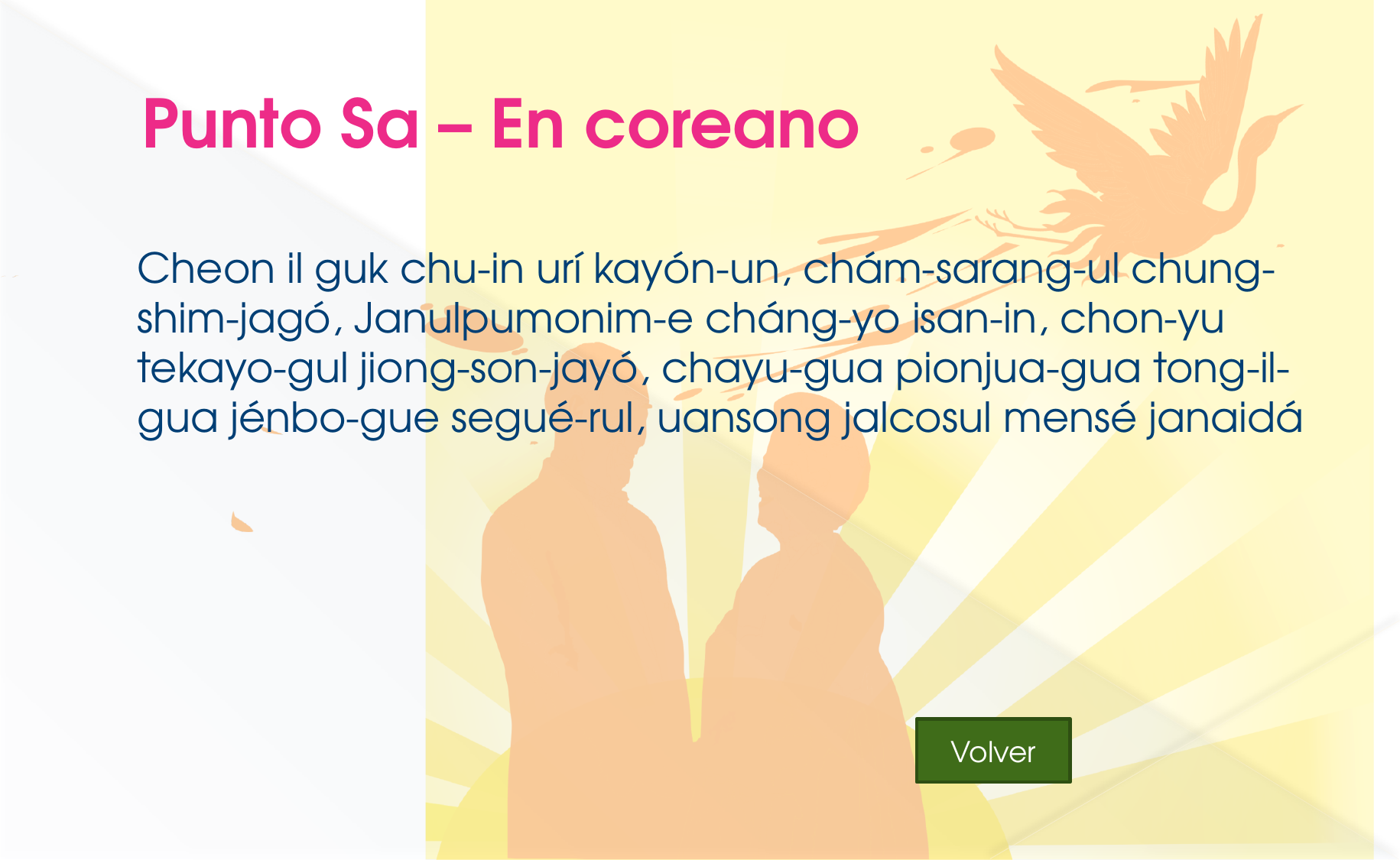

# Punto Sa – En coreano
	Cheon il guk chu-in urí kayón-un, chám-sarang-ul chung-shim-jagó, Janulpumonim-e cháng-yo isan-in, chon-yu tekayo-gul jiong-son-jayó, chayu-gua pionjua-gua tong-il-gua jénbo-gue segué-rul, uansong jalcosul mensé janaidá

Volver